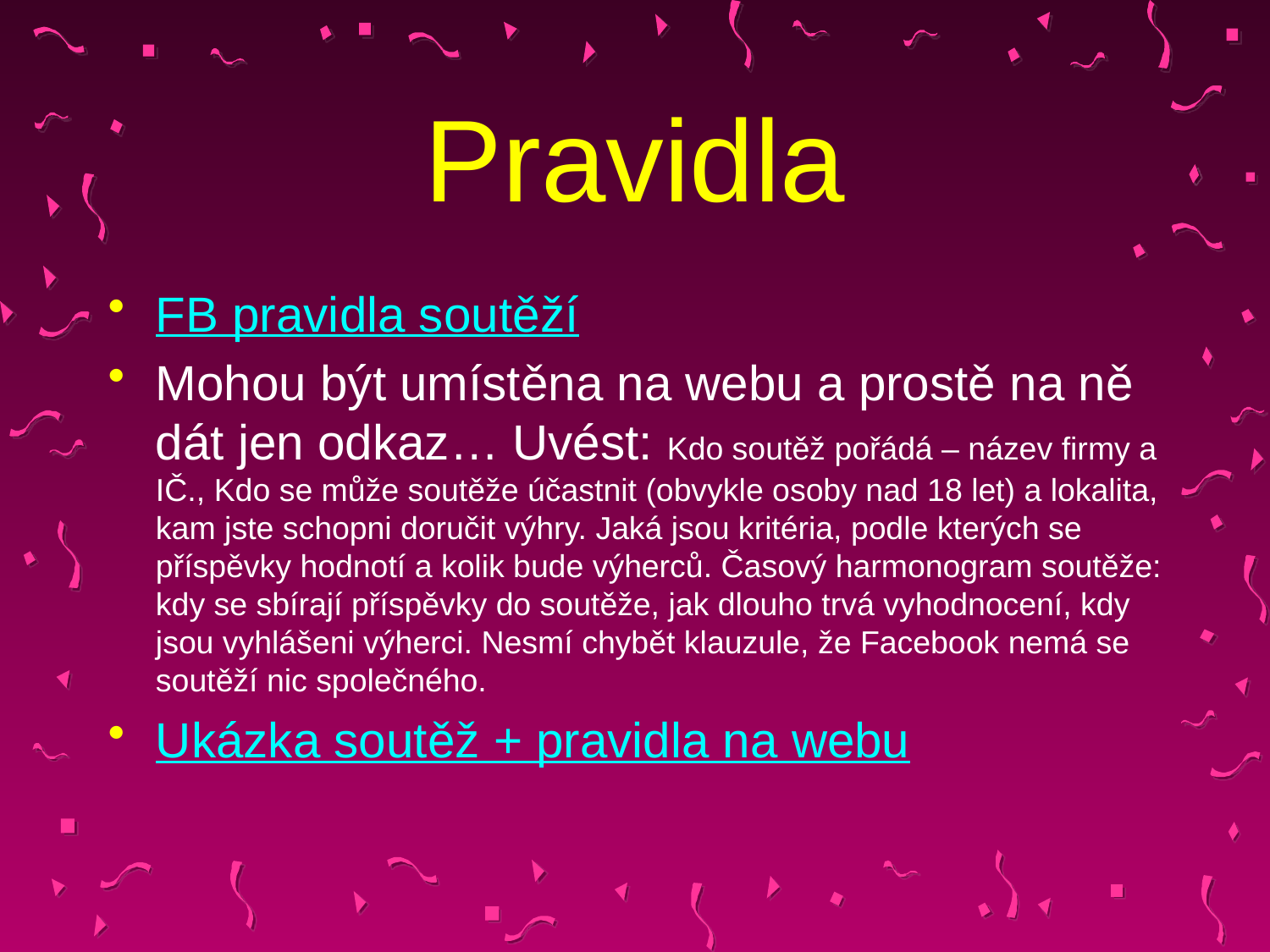

# Pravidla
FB pravidla soutěží
Mohou být umístěna na webu a prostě na ně dát jen odkaz… Uvést: Kdo soutěž pořádá – název firmy a IČ., Kdo se může soutěže účastnit (obvykle osoby nad 18 let) a lokalita, kam jste schopni doručit výhry. Jaká jsou kritéria, podle kterých se příspěvky hodnotí a kolik bude výherců. Časový harmonogram soutěže: kdy se sbírají příspěvky do soutěže, jak dlouho trvá vyhodnocení, kdy jsou vyhlášeni výherci. Nesmí chybět klauzule, že Facebook nemá se soutěží nic společného.
Ukázka soutěž + pravidla na webu